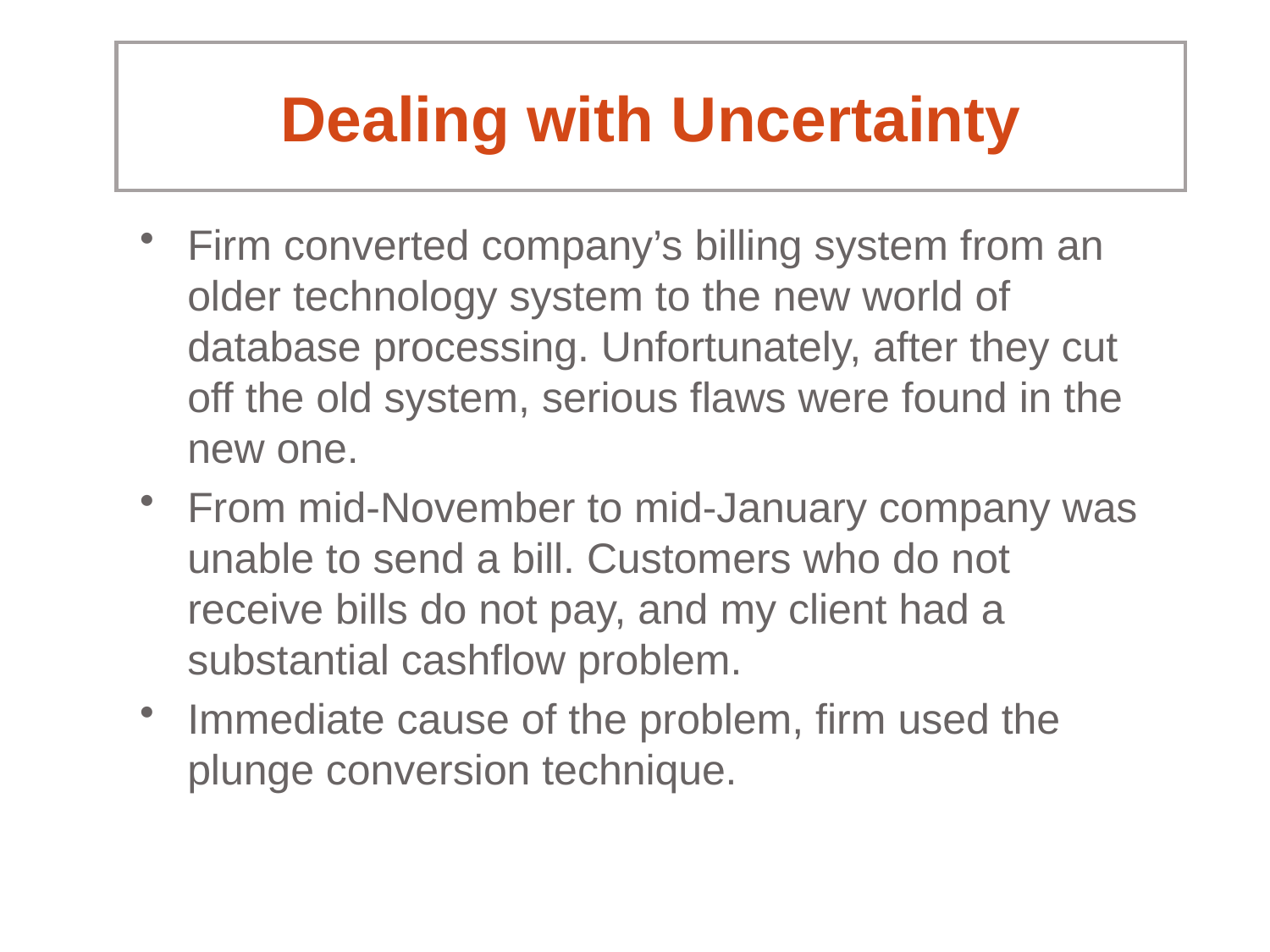

# Dealing with Uncertainty
Firm converted company’s billing system from an older technology system to the new world of database processing. Unfortunately, after they cut off the old system, serious flaws were found in the new one.
From mid-November to mid-January company was unable to send a bill. Customers who do not receive bills do not pay, and my client had a substantial cashflow problem.
Immediate cause of the problem, firm used the plunge conversion technique.